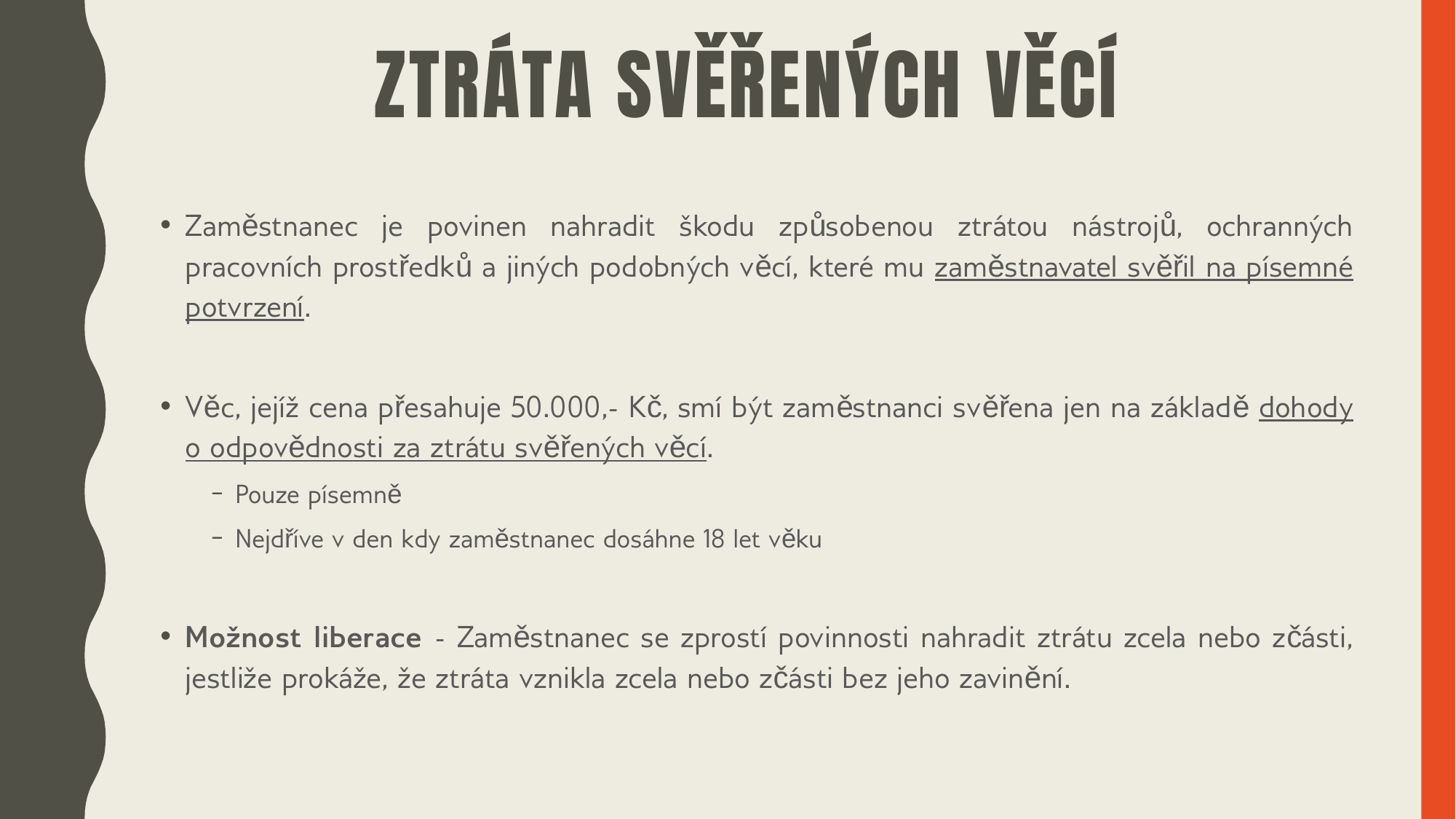

# Ztráta svěřených věcí
Zaměstnanec je povinen nahradit škodu způsobenou ztrátou nástrojů, ochranných pracovních prostředků a jiných podobných věcí, které mu zaměstnavatel svěřil na písemné potvrzení.

Věc, jejíž cena přesahuje 50.000,- Kč, smí být zaměstnanci svěřena jen na základě dohody o odpovědnosti za ztrátu svěřených věcí.
Pouze písemně
Nejdříve v den kdy zaměstnanec dosáhne 18 let věku

Možnost liberace - Zaměstnanec se zprostí povinnosti nahradit ztrátu zcela nebo zčásti, jestliže prokáže, že ztráta vznikla zcela nebo zčásti bez jeho zavinění.